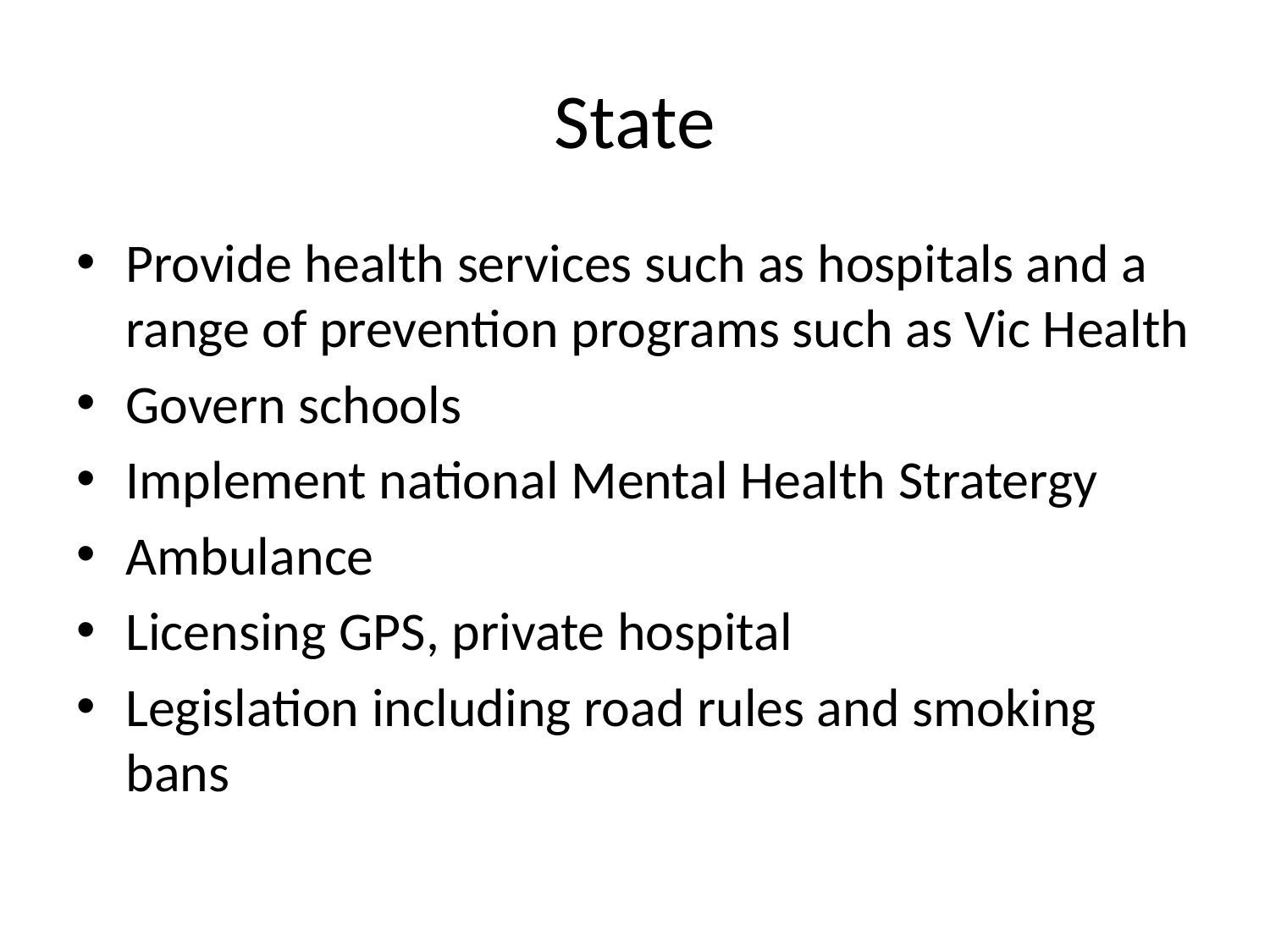

# State
Provide health services such as hospitals and a range of prevention programs such as Vic Health
Govern schools
Implement national Mental Health Stratergy
Ambulance
Licensing GPS, private hospital
Legislation including road rules and smoking bans